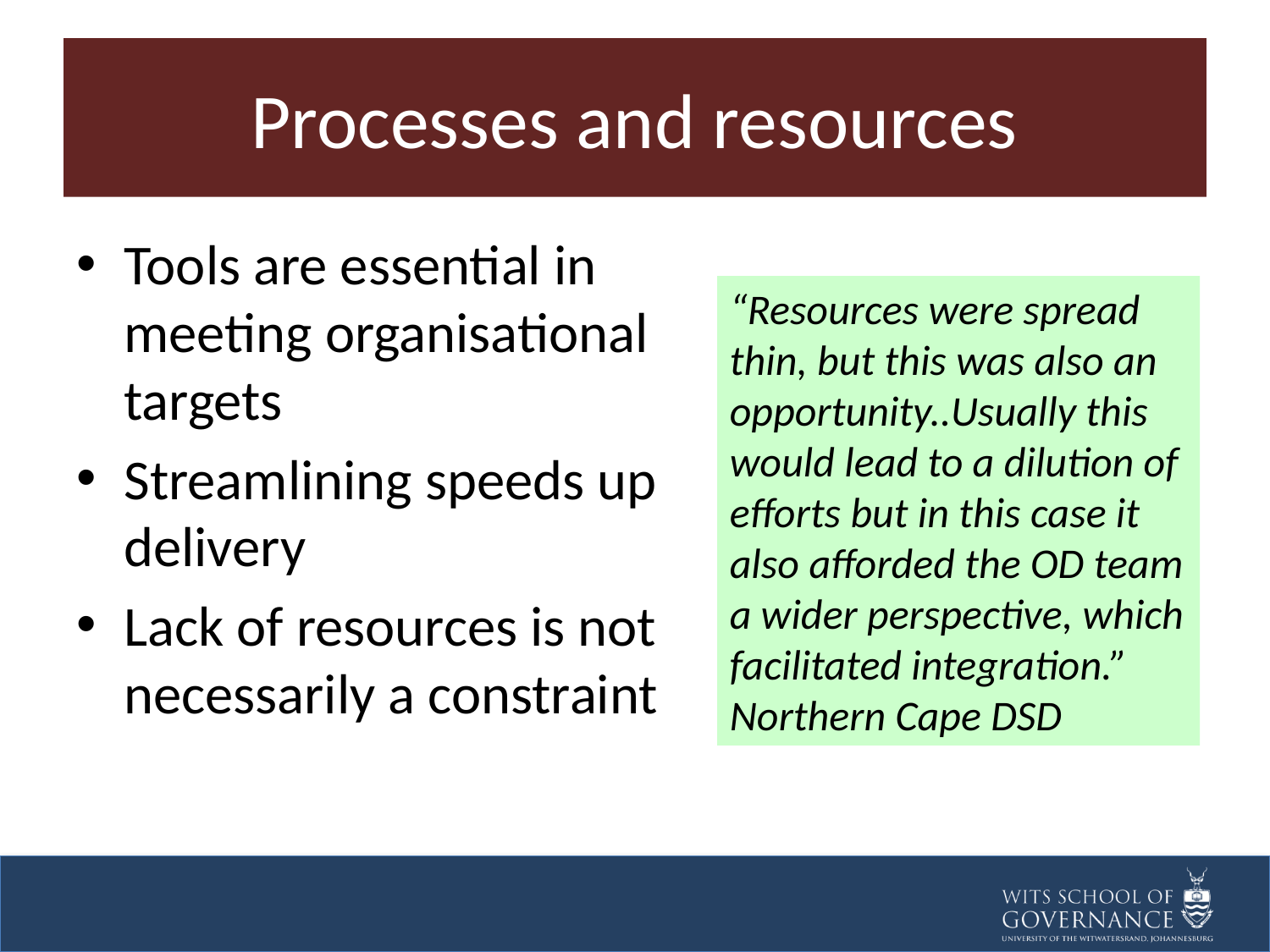

# Processes and resources
Tools are essential in meeting organisational targets
Streamlining speeds up delivery
Lack of resources is not necessarily a constraint

“Resources were spread thin, but this was also an opportunity..Usually this would lead to a dilution of efforts but in this case it also afforded the OD team a wider perspective, which facilitated integration.” Northern Cape DSD